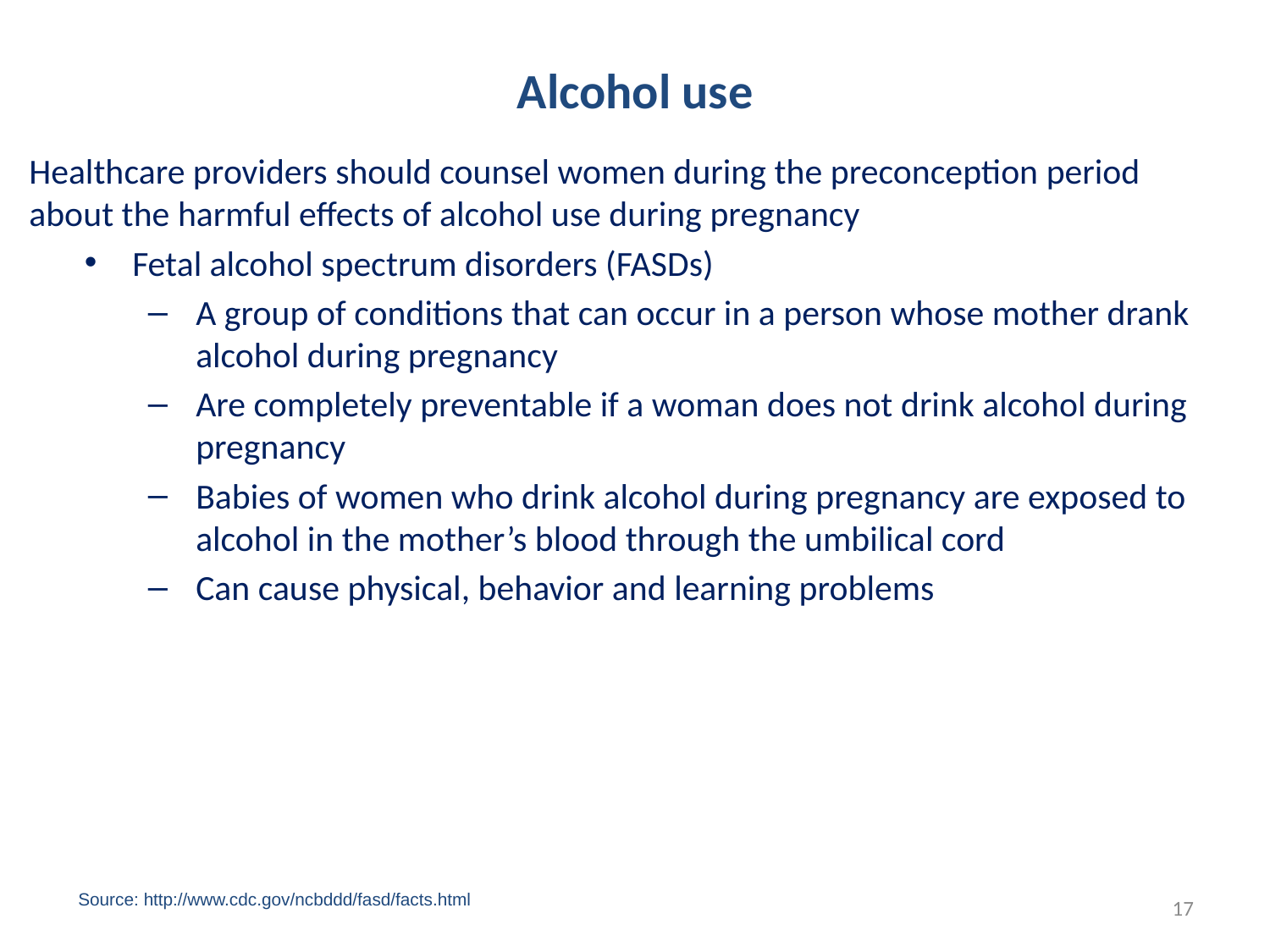

# Alcohol use
Healthcare providers should counsel women during the preconception period about the harmful effects of alcohol use during pregnancy
Fetal alcohol spectrum disorders (FASDs)
A group of conditions that can occur in a person whose mother drank alcohol during pregnancy
Are completely preventable if a woman does not drink alcohol during pregnancy
Babies of women who drink alcohol during pregnancy are exposed to alcohol in the mother’s blood through the umbilical cord
Can cause physical, behavior and learning problems
Source: http://www.cdc.gov/ncbddd/fasd/facts.html
17